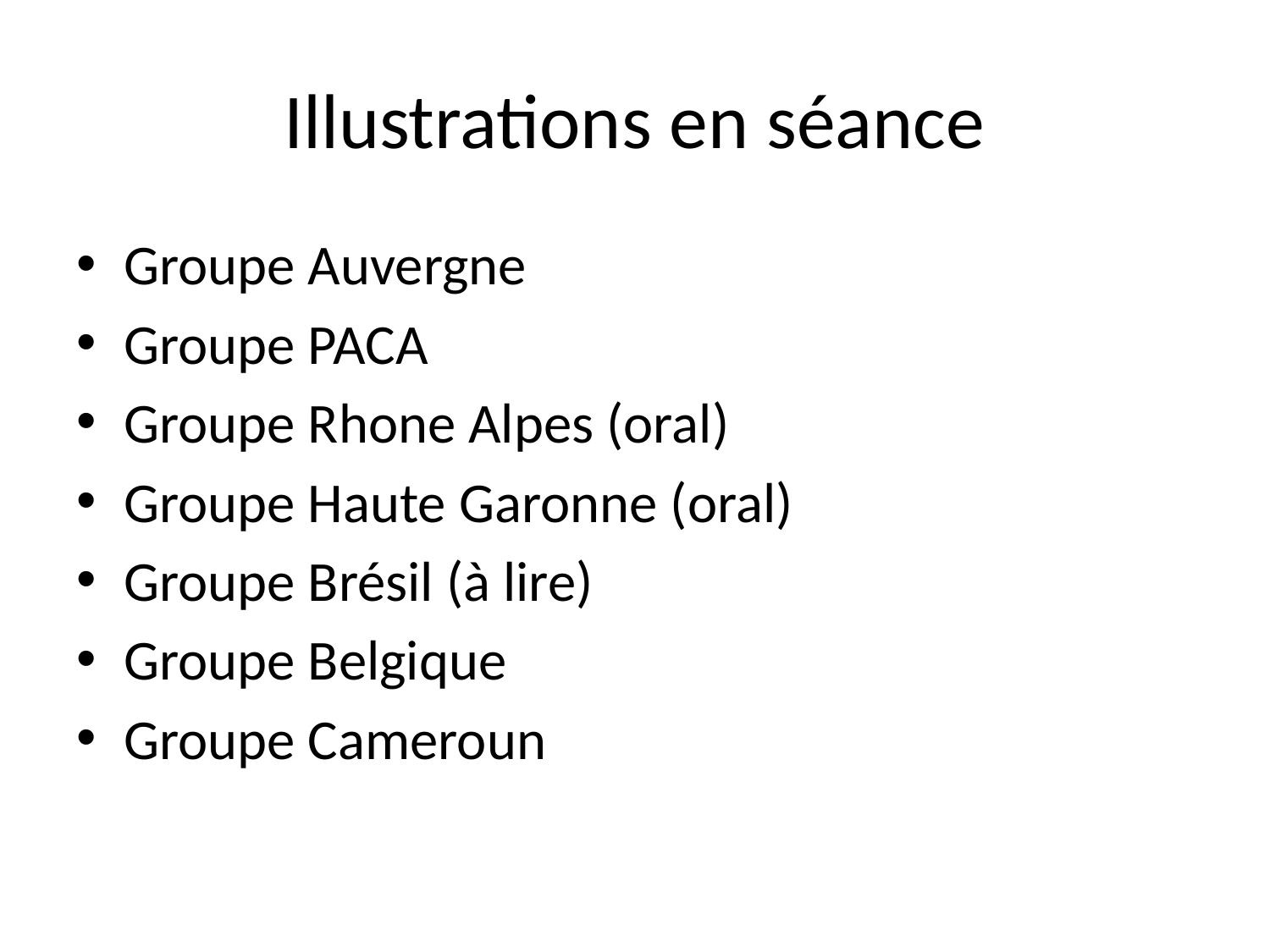

# Illustrations en séance
Groupe Auvergne
Groupe PACA
Groupe Rhone Alpes (oral)
Groupe Haute Garonne (oral)
Groupe Brésil (à lire)
Groupe Belgique
Groupe Cameroun